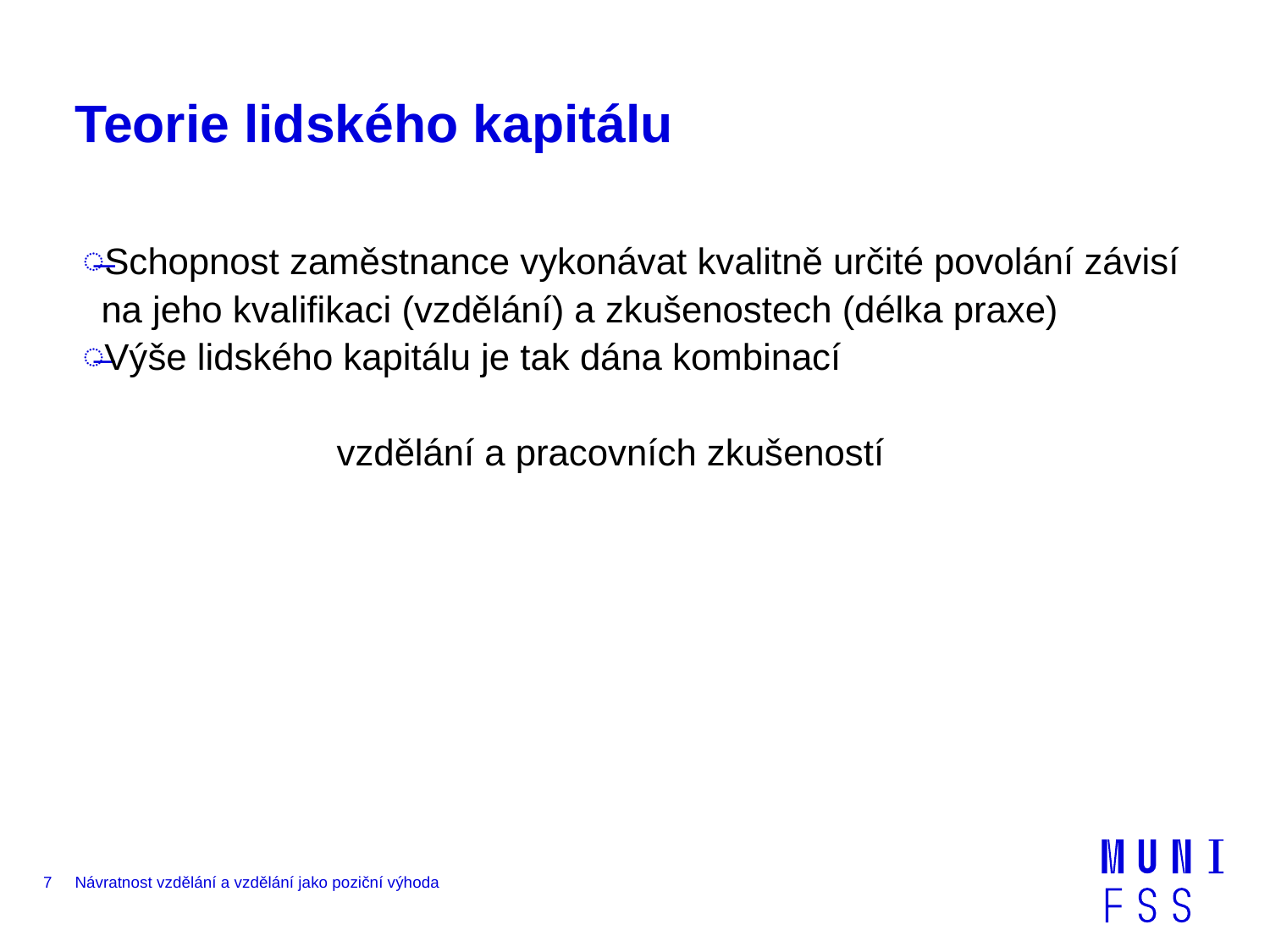

# Teorie lidského kapitálu
Schopnost zaměstnance vykonávat kvalitně určité povolání závisí na jeho kvalifikaci (vzdělání) a zkušenostech (délka praxe)
Výše lidského kapitálu je tak dána kombinací

		vzdělání a pracovních zkušeností

7
Návratnost vzdělání a vzdělání jako poziční výhoda